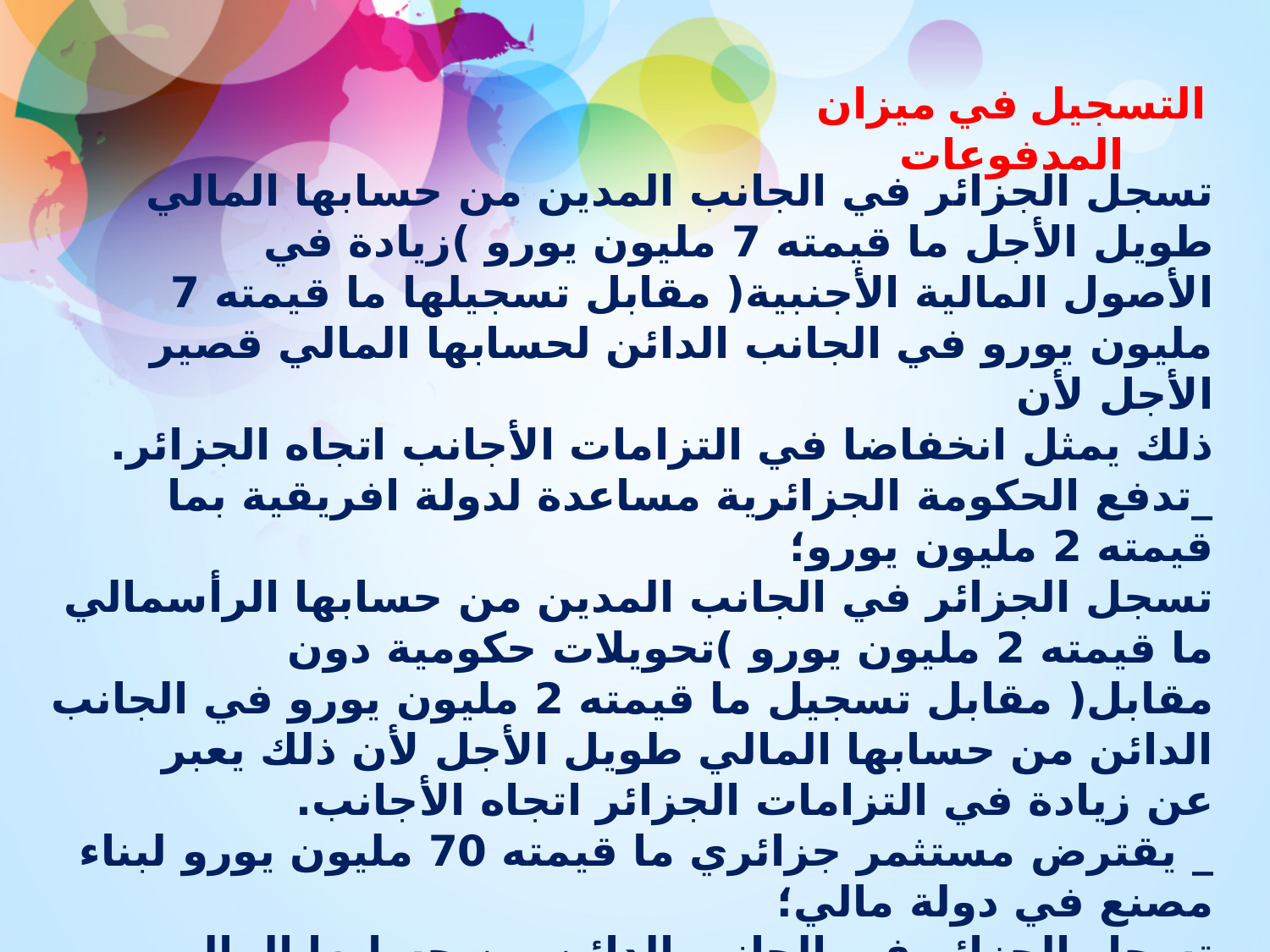

التسجيل في ميزان المدفوعات
تسجل الجزائر في الجانب المدين من حسابها المالي طويل الأجل ما قيمته 7 مليون يورو )زيادة في
الأصول المالية الأجنبية( مقابل تسجيلها ما قيمته 7 مليون يورو في الجانب الدائن لحسابها المالي قصير الأجل لأن
ذلك يمثل انخفاضا في التزامات الأجانب اتجاه الجزائر.
_تدفع الحكومة الجزائرية مساعدة لدولة افريقية بما قيمته 2 مليون يورو؛
تسجل الجزائر في الجانب المدين من حسابها الرأسمالي ما قيمته 2 مليون يورو )تحويلات حكومية دون
مقابل( مقابل تسجيل ما قيمته 2 مليون يورو في الجانب الدائن من حسابها المالي طويل الأجل لأن ذلك يعبر
عن زيادة في التزامات الجزائر اتجاه الأجانب.
_ يقترض مستثمر جزائري ما قيمته 70 مليون يورو لبناء مصنع في دولة مالي؛
تسجل الجزائر في الجانب الدائن من حسابها المالي قصير الأجل ما قيمته 70 مليون يورو لأنه يمثل زيادة
في التزامات الدولة اتجاه الأجانب مقابل تسجيل ما قيمته 70 مليون يورو في الجانب المدين من الحساب المالي
طويل الأجل لأن ذلك يعتبر زيادة في الأصول الإستثمارية.